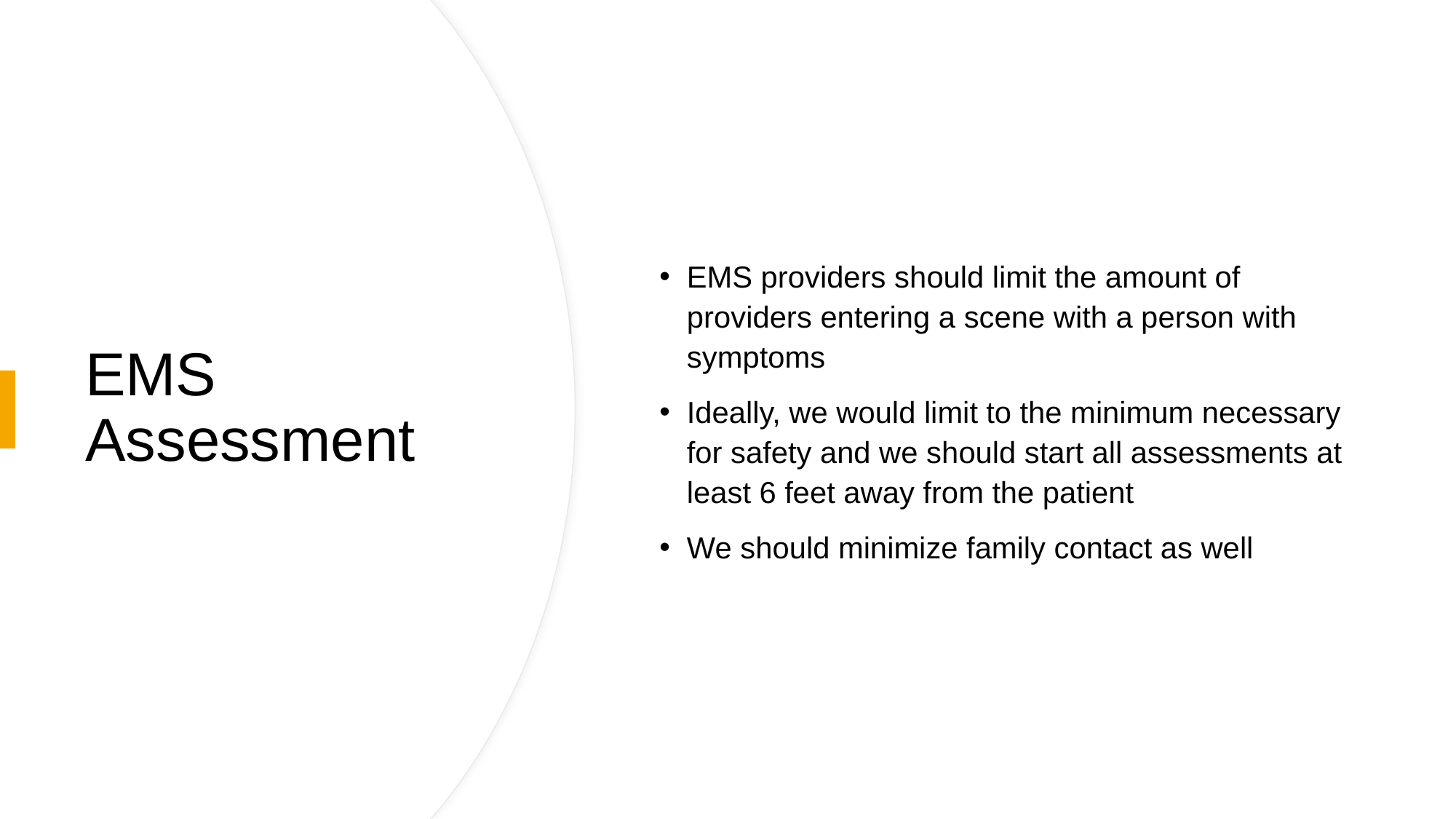

EMS providers should limit the amount of providers entering a scene with a person with symptoms
Ideally, we would limit to the minimum necessary for safety and we should start all assessments at least 6 feet away from the patient
We should minimize family contact as well
# EMS Assessment